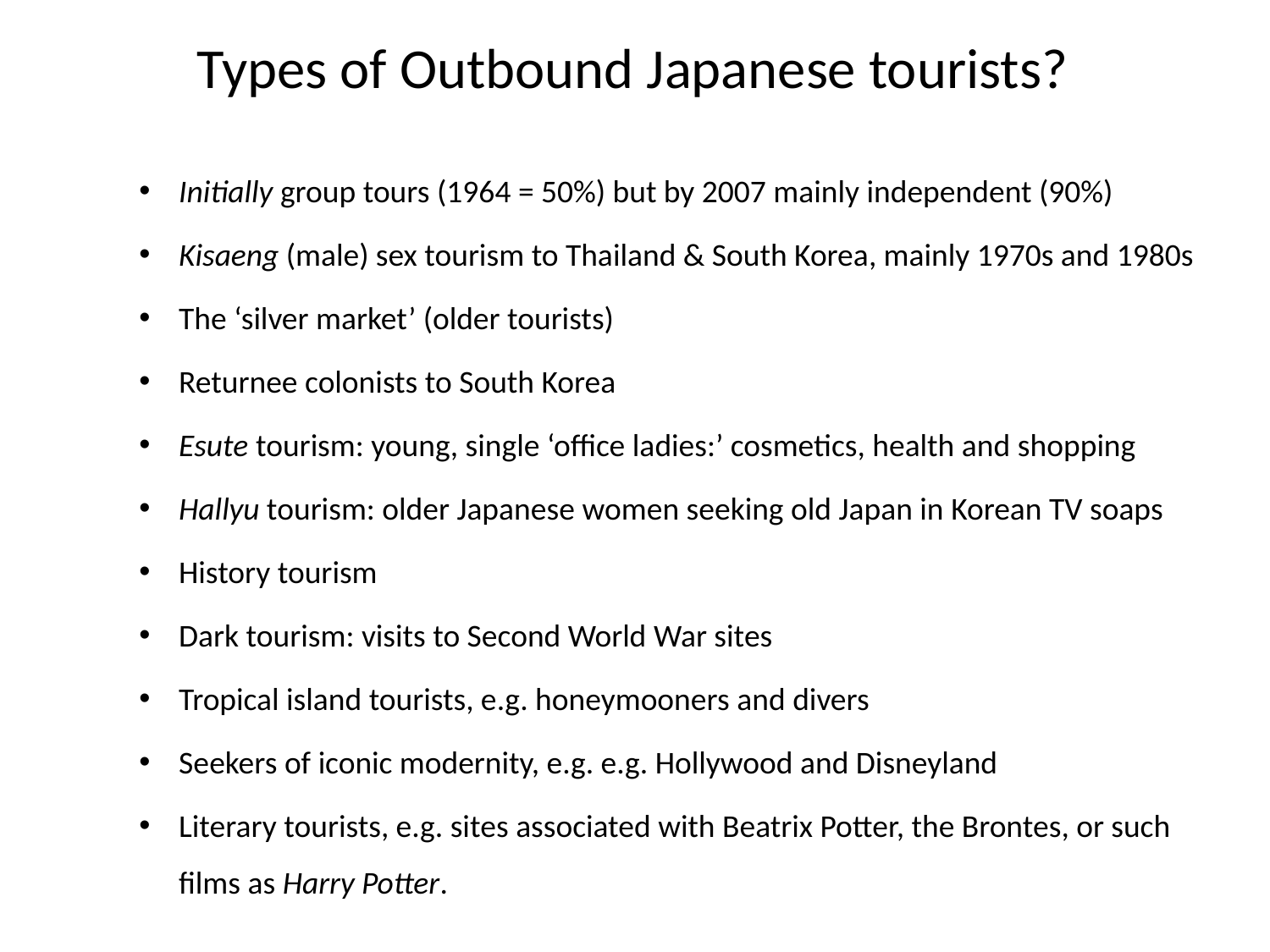

# Types of Outbound Japanese tourists?
Initially group tours (1964 = 50%) but by 2007 mainly independent (90%)
Kisaeng (male) sex tourism to Thailand & South Korea, mainly 1970s and 1980s
The ‘silver market’ (older tourists)
Returnee colonists to South Korea
Esute tourism: young, single ‘office ladies:’ cosmetics, health and shopping
Hallyu tourism: older Japanese women seeking old Japan in Korean TV soaps
History tourism
Dark tourism: visits to Second World War sites
Tropical island tourists, e.g. honeymooners and divers
Seekers of iconic modernity, e.g. e.g. Hollywood and Disneyland
Literary tourists, e.g. sites associated with Beatrix Potter, the Brontes, or such films as Harry Potter.